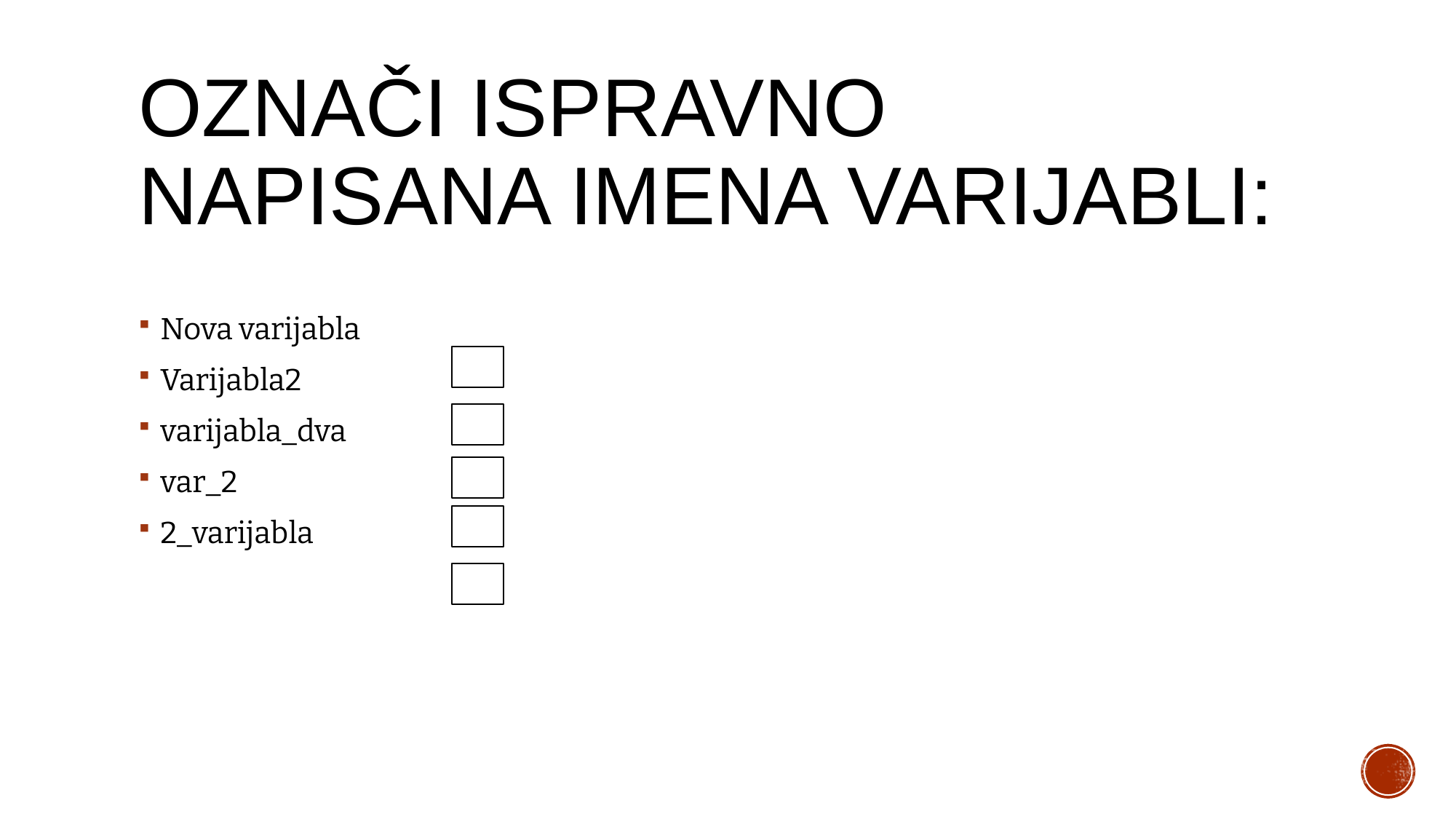

# Označi ispravno napisana imena varijabli:

Nova varijabla
Varijabla2
varijabla_dva
var_2
2_varijabla